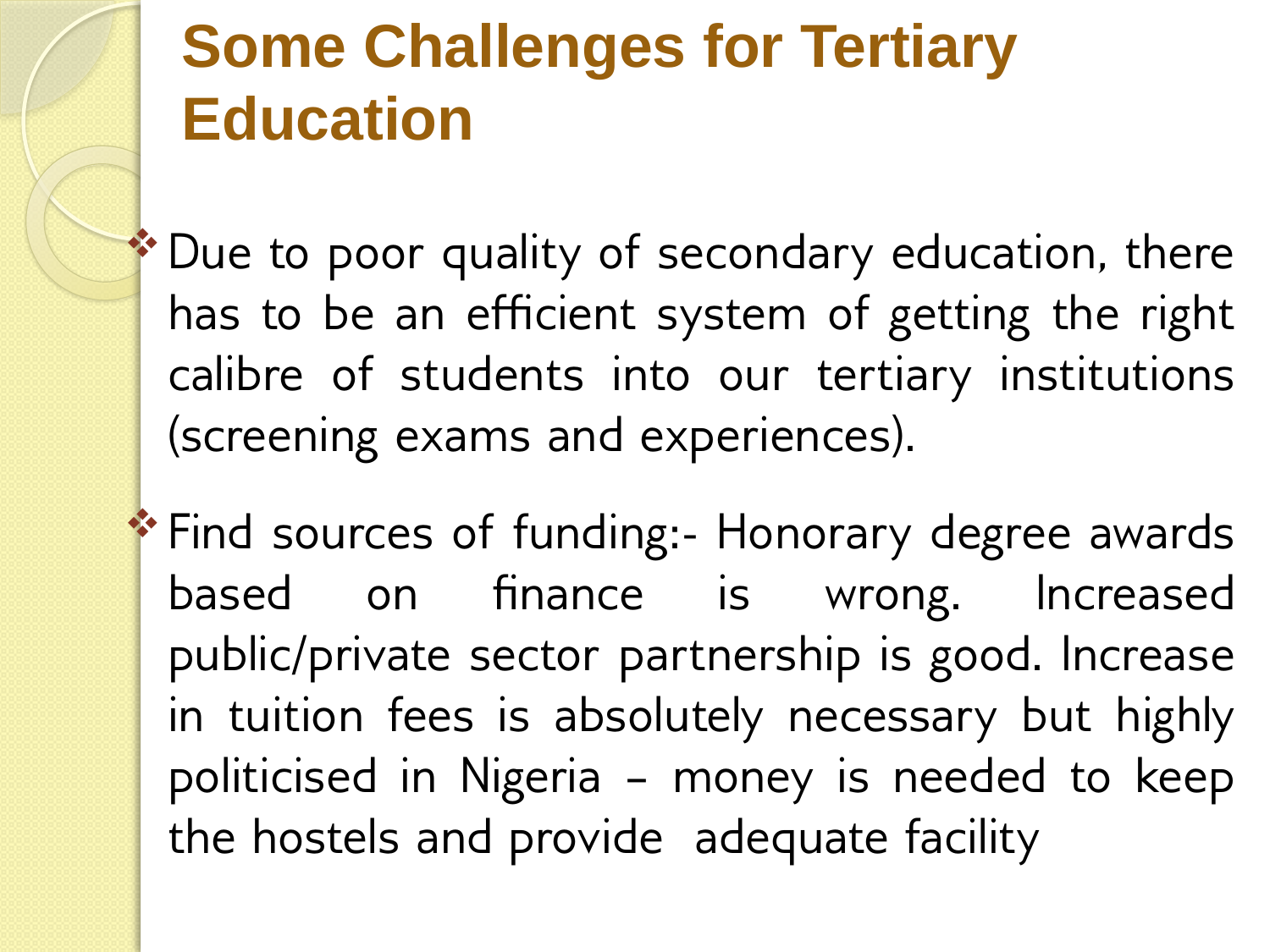

# Some Challenges for Tertiary Education
Due to poor quality of secondary education, there has to be an efficient system of getting the right calibre of students into our tertiary institutions (screening exams and experiences).

Find sources of funding:- Honorary degree awards based on finance is wrong. Increased public/private sector partnership is good. Increase in tuition fees is absolutely necessary but highly politicised in Nigeria – money is needed to keep the hostels and provide  adequate facility